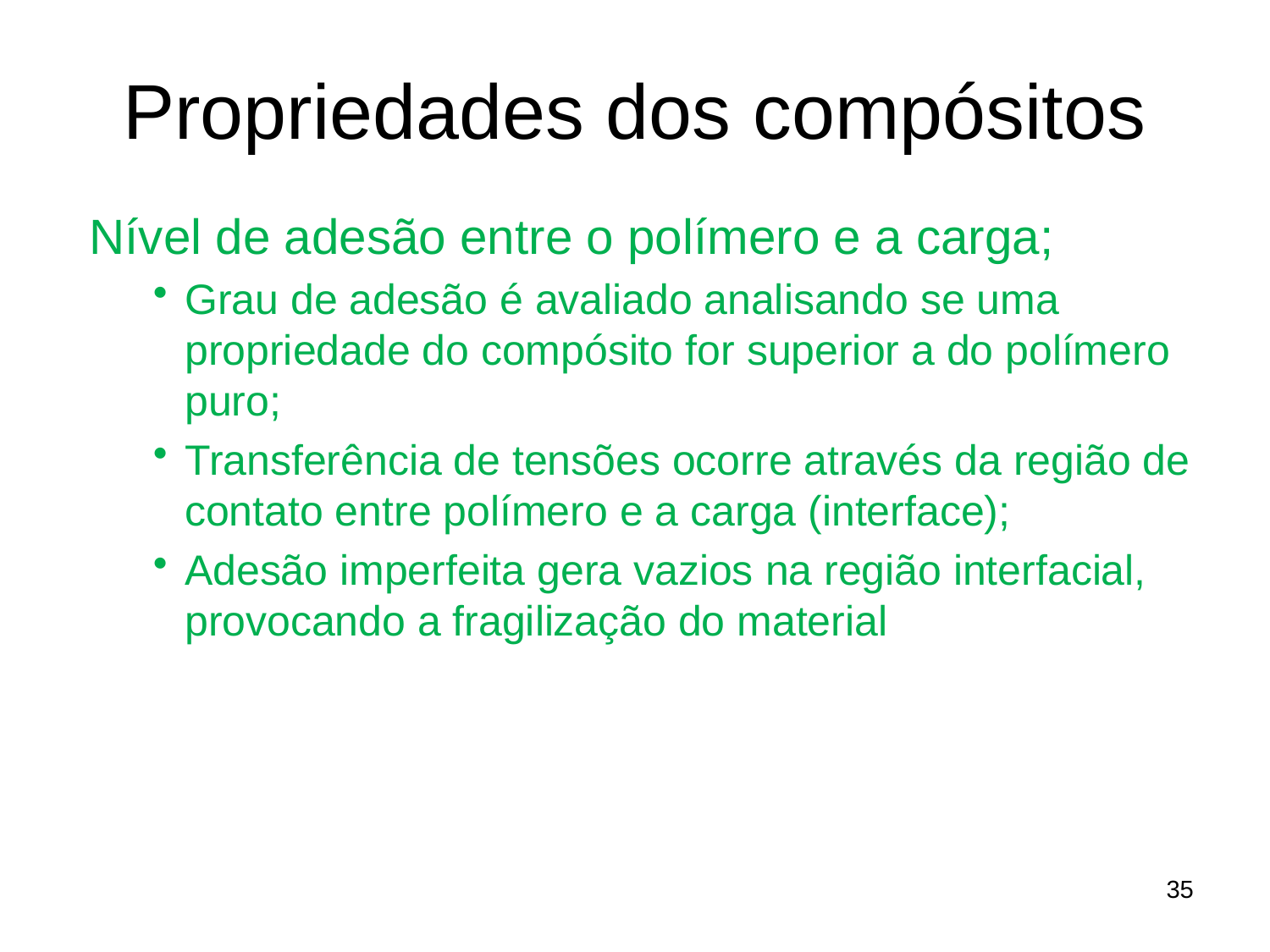

# Propriedades dos compósitos
Nível de adesão entre o polímero e a carga;
Grau de adesão é avaliado analisando se uma propriedade do compósito for superior a do polímero puro;
Transferência de tensões ocorre através da região de contato entre polímero e a carga (interface);
Adesão imperfeita gera vazios na região interfacial, provocando a fragilização do material

35